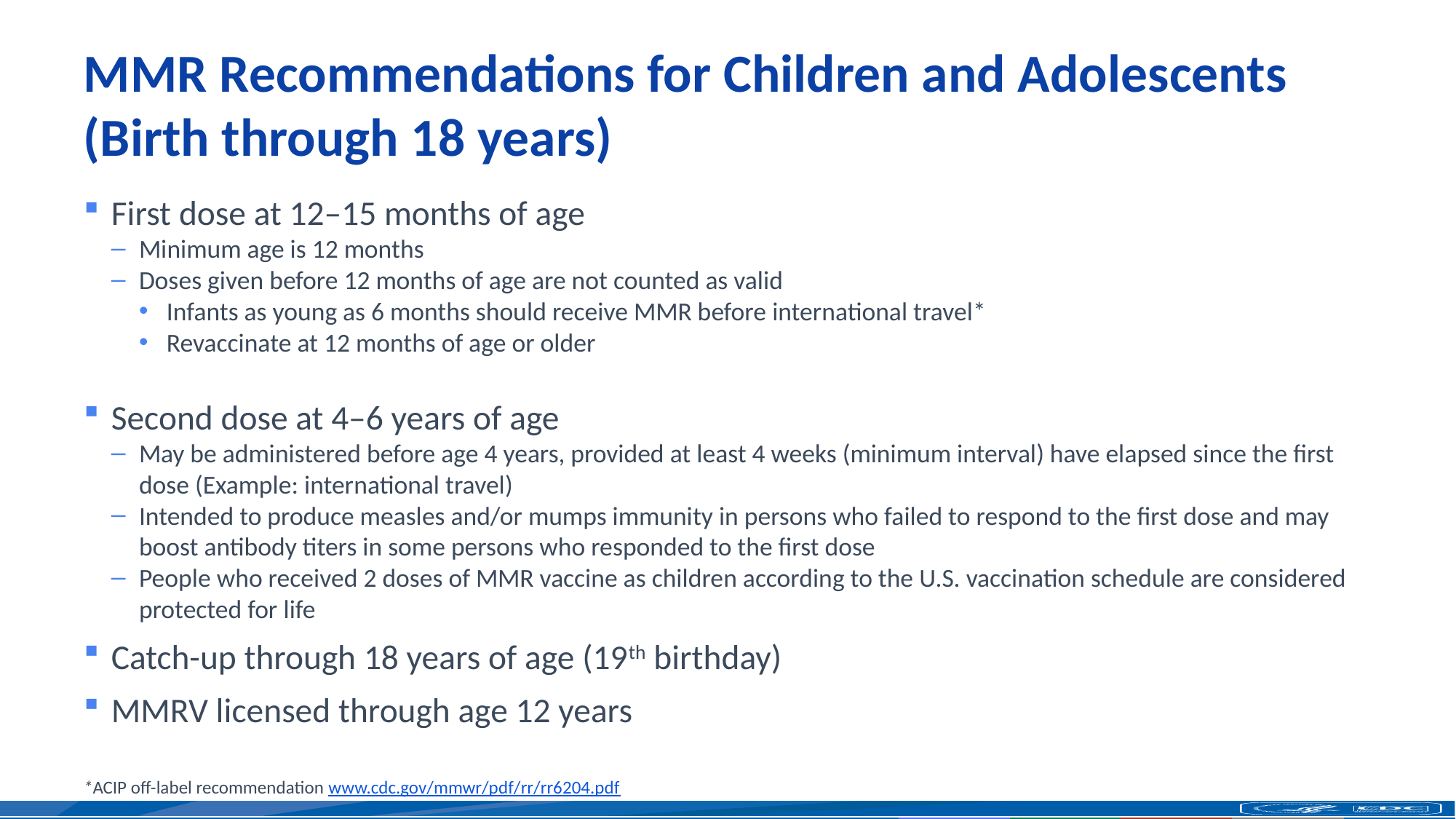

# MMR Recommendations for Children and Adolescents (Birth through 18 years)
First dose at 12–15 months of age
Minimum age is 12 months
Doses given before 12 months of age are not counted as valid
Infants as young as 6 months should receive MMR before international travel*
Revaccinate at 12 months of age or older

Second dose at 4–6 years of age
May be administered before age 4 years, provided at least 4 weeks (minimum interval) have elapsed since the first dose (Example: international travel)
Intended to produce measles and/or mumps immunity in persons who failed to respond to the first dose and may boost antibody titers in some persons who responded to the first dose
People who received 2 doses of MMR vaccine as children according to the U.S. vaccination schedule are considered protected for life
Catch-up through 18 years of age (19th birthday)
MMRV licensed through age 12 years

*ACIP off-label recommendation www.cdc.gov/mmwr/pdf/rr/rr6204.pdf